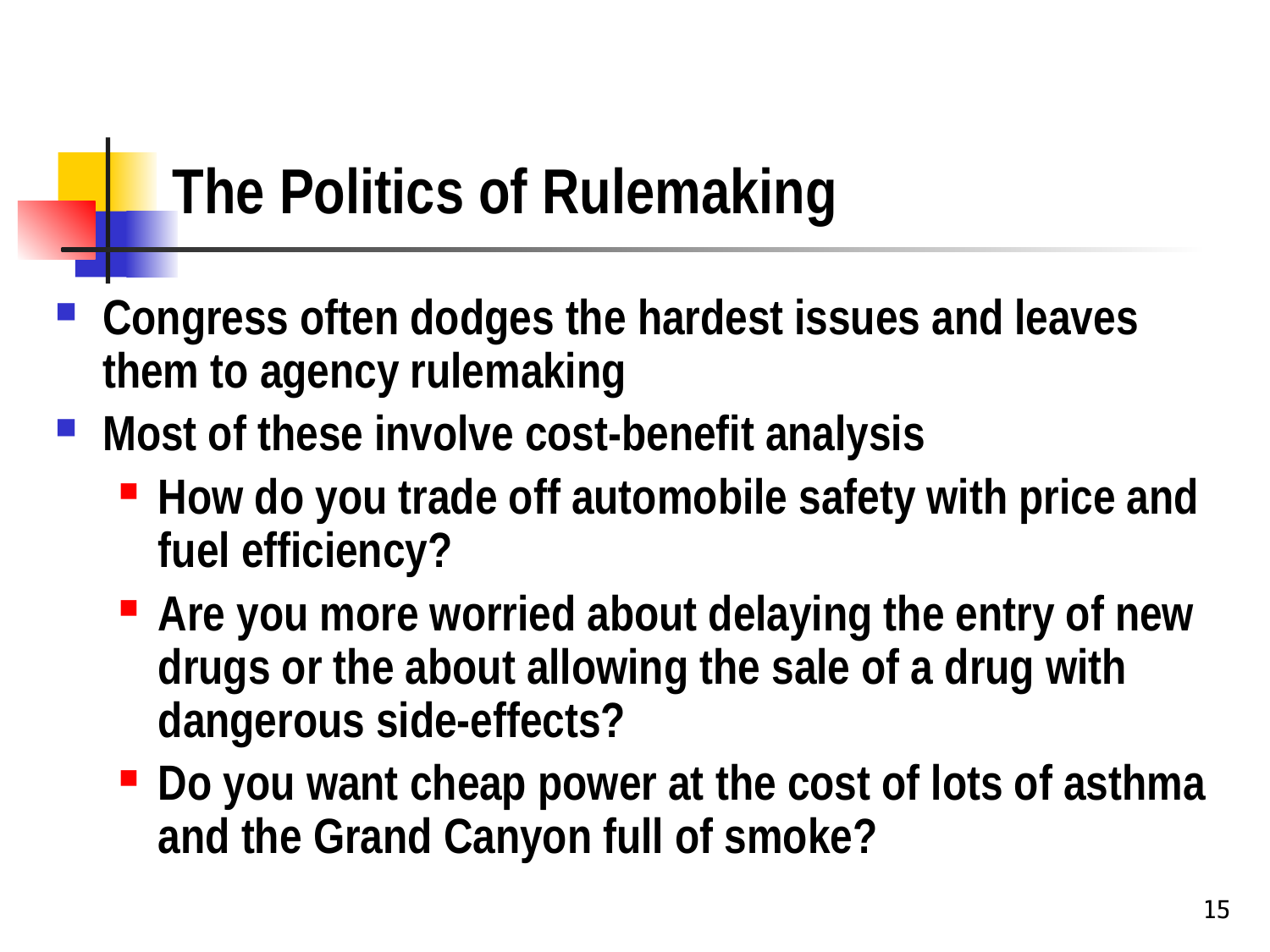

# The Politics of Rulemaking
Congress often dodges the hardest issues and leaves them to agency rulemaking
Most of these involve cost-benefit analysis
How do you trade off automobile safety with price and fuel efficiency?
Are you more worried about delaying the entry of new drugs or the about allowing the sale of a drug with dangerous side-effects?
Do you want cheap power at the cost of lots of asthma and the Grand Canyon full of smoke?
15